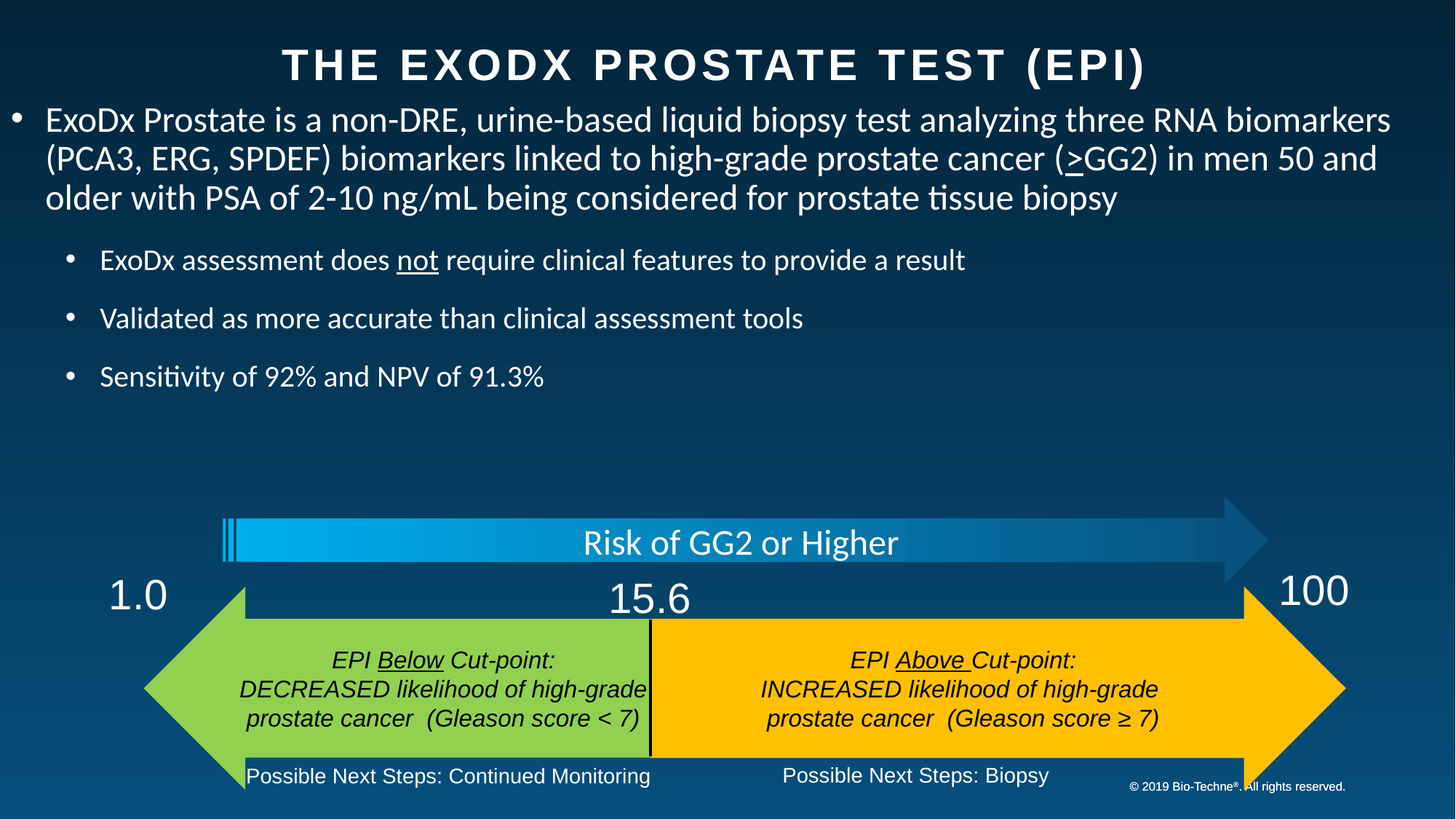

# The Exodx prostate test (epi)
ExoDx Prostate is a non-DRE, urine-based liquid biopsy test analyzing three RNA biomarkers  (PCA3, ERG, SPDEF) biomarkers linked to high-grade prostate cancer (>GG2) in men 50 and older with PSA of 2-10 ng/mL being considered for prostate tissue biopsy
ExoDx assessment does not require clinical features to provide a result
Validated as more accurate than clinical assessment tools
Sensitivity of 92% and NPV of 91.3%

Risk of GG2 or Higher
100
1.0
15.6
EPI Above Cut-point:
INCREASED likelihood of high-grade
prostate cancer  (Gleason score ≥ 7)
EPI Below Cut-point:
DECREASED likelihood of high-grade prostate cancer  (Gleason score < 7)
Possible Next Steps: Biopsy
Possible Next Steps: Continued Monitoring